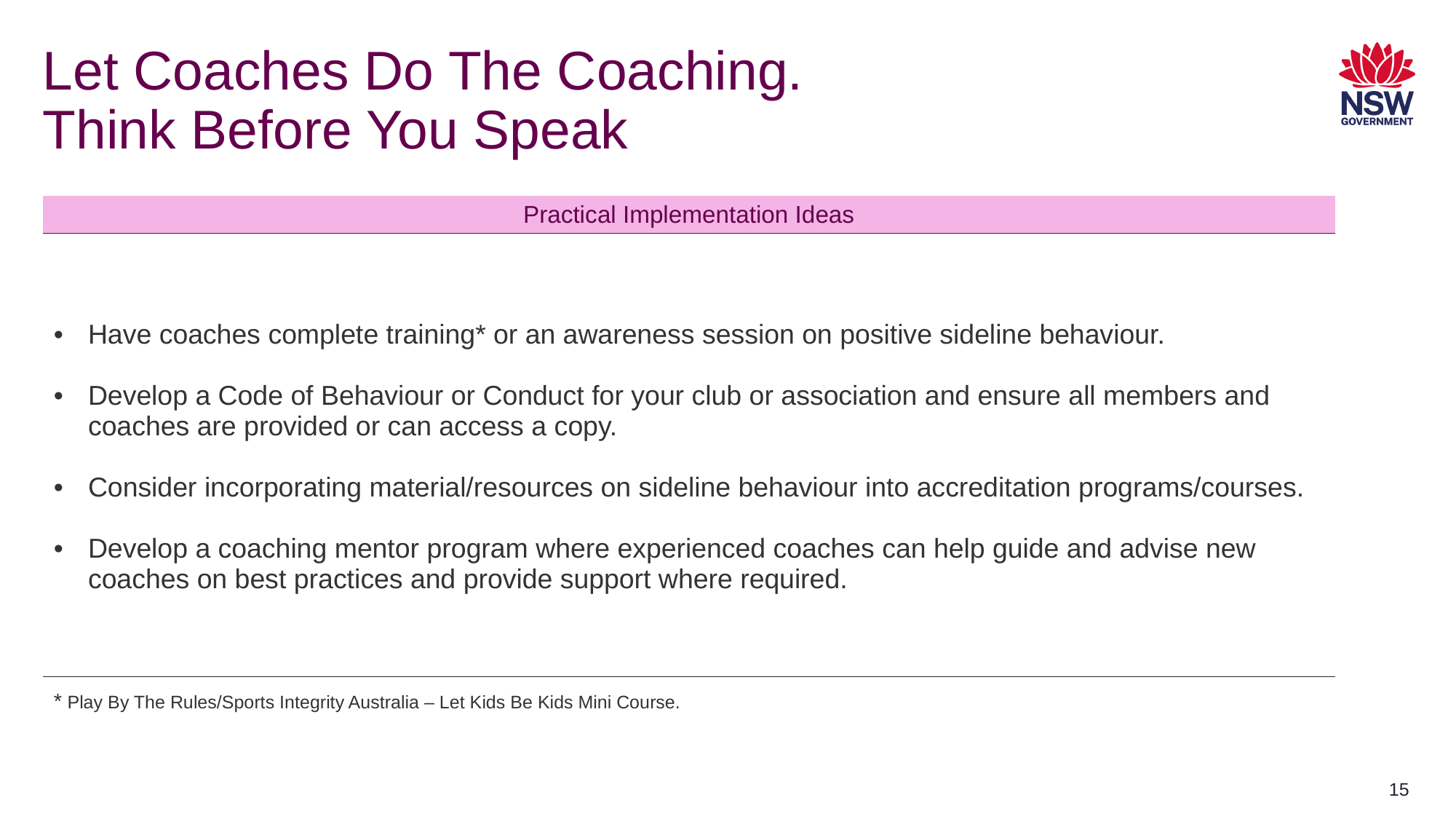

# Let Coaches Do The Coaching. Think Before You Speak
| Practical Implementation Ideas |
| --- |
| Have coaches complete training\* or an awareness session on positive sideline behaviour. Develop a Code of Behaviour or Conduct for your club or association and ensure all members and coaches are provided or can access a copy. Consider incorporating material/resources on sideline behaviour into accreditation programs/courses. Develop a coaching mentor program where experienced coaches can help guide and advise new coaches on best practices and provide support where required. |
| \* Play By The Rules/Sports Integrity Australia – Let Kids Be Kids Mini Course. |
|  |
15